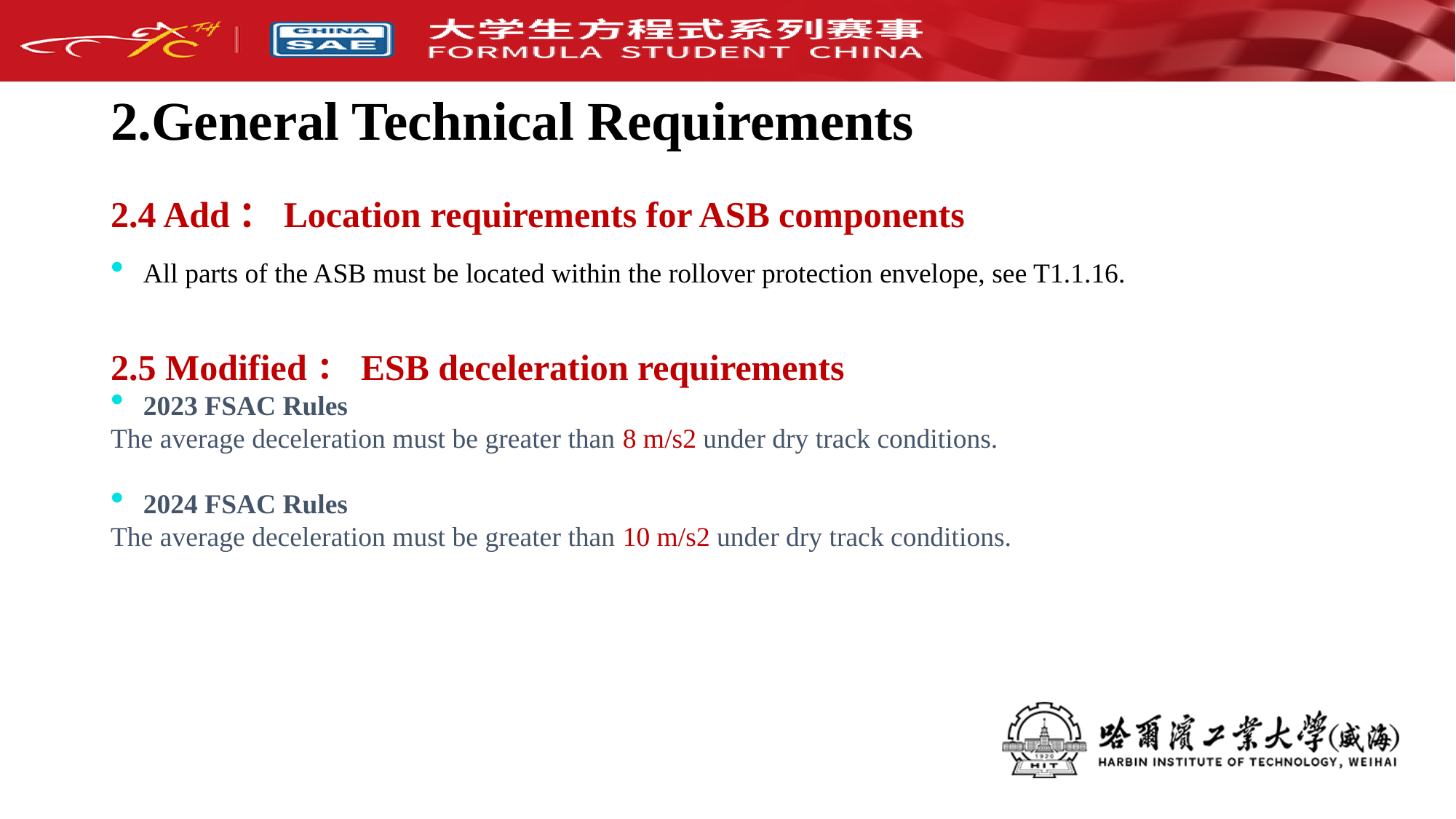

# 2.General Technical Requirements
2.4 Add：Location requirements for ASB components
All parts of the ASB must be located within the rollover protection envelope, see T1.1.16.

2.5 Modified：ESB deceleration requirements
2023 FSAC Rules
The average deceleration must be greater than 8 m/s2 under dry track conditions.

2024 FSAC Rules
The average deceleration must be greater than 10 m/s2 under dry track conditions.